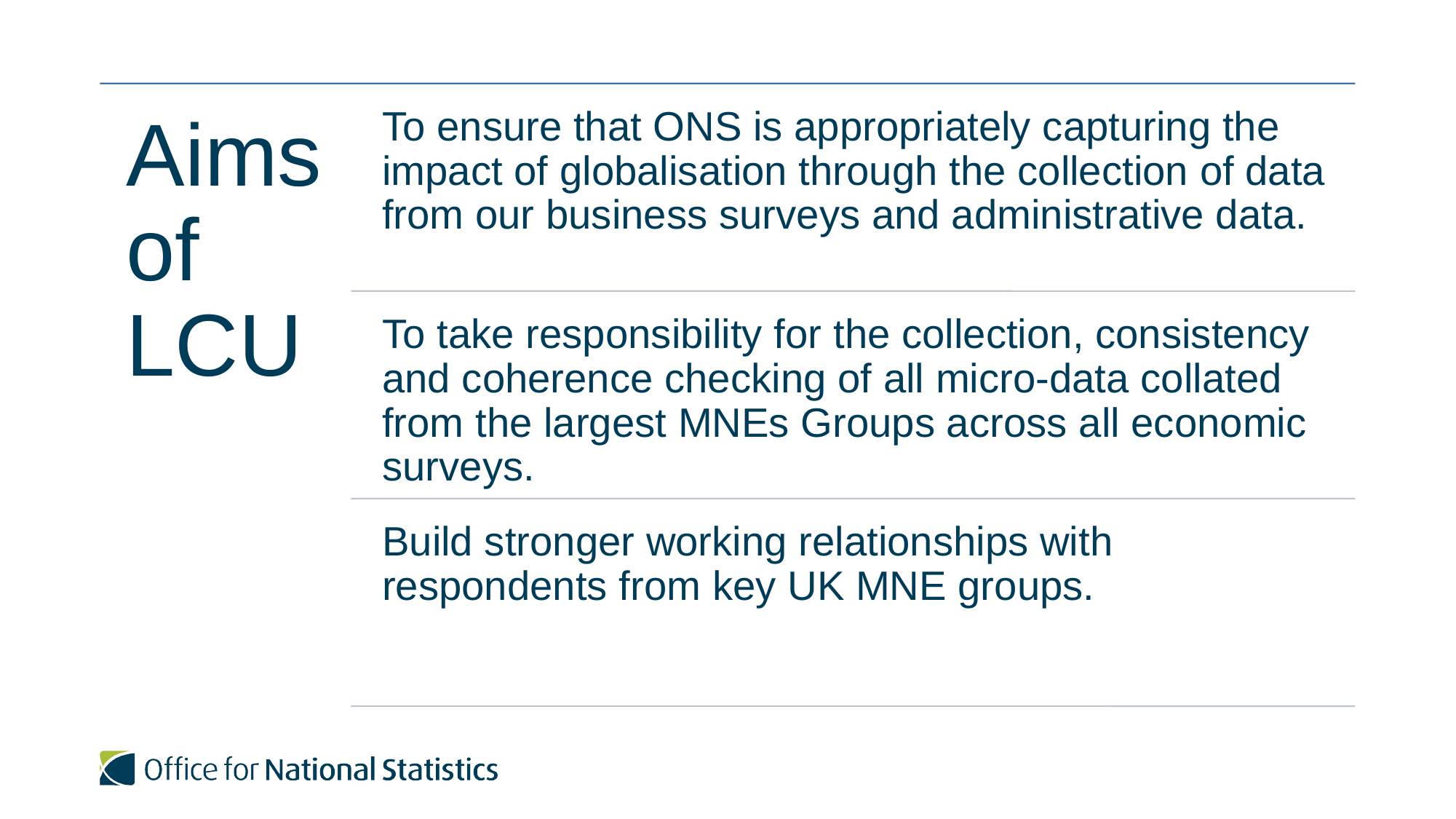

Aims of LCU
To ensure that ONS is appropriately capturing the impact of globalisation through the collection of data from our business surveys and administrative data.
To take responsibility for the collection, consistency and coherence checking of all micro-data collated from the largest MNEs Groups across all economic surveys.
Build stronger working relationships with respondents from key UK MNE groups.